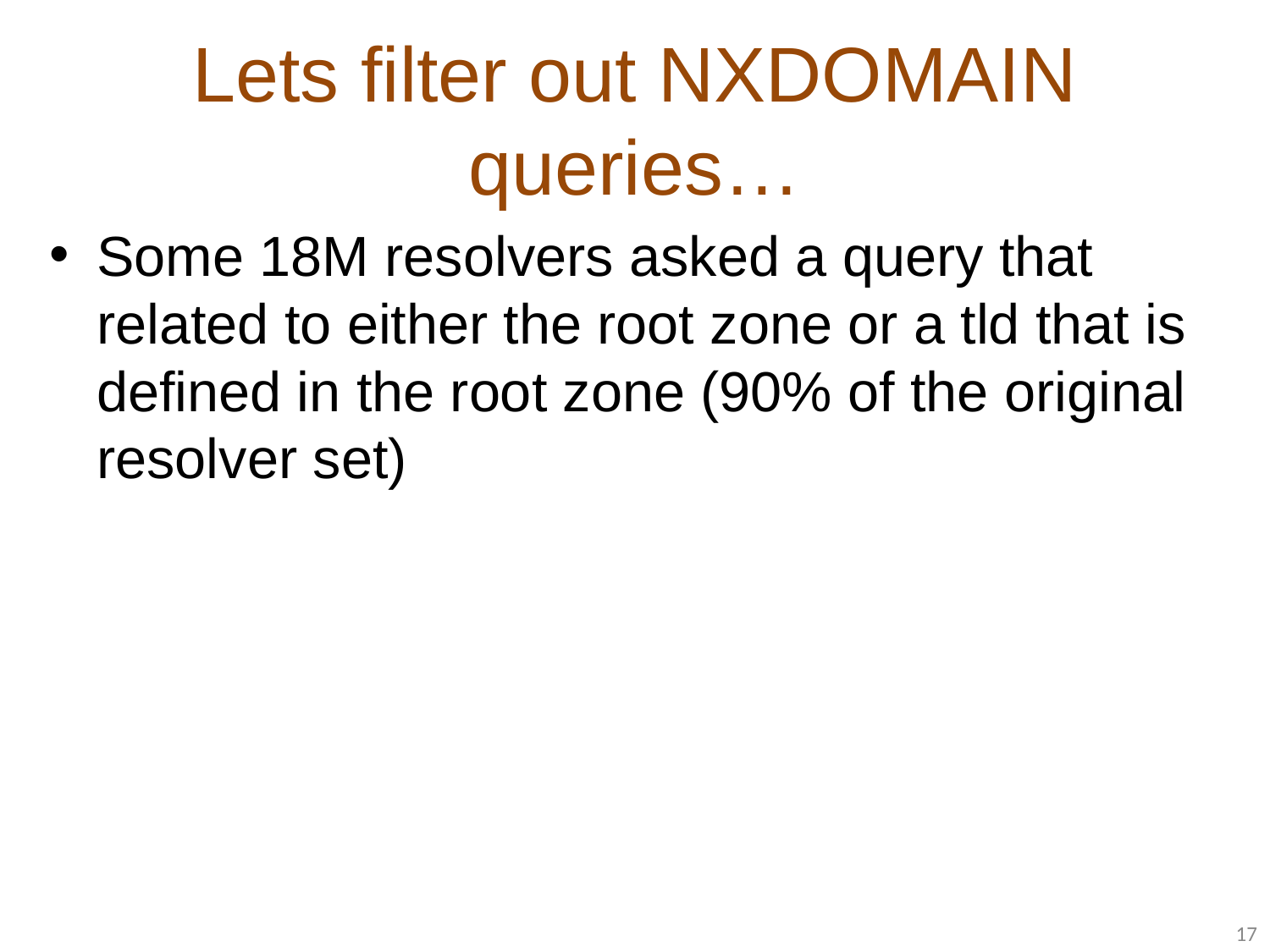

# Lets filter out NXDOMAIN queries…
Some 18M resolvers asked a query that related to either the root zone or a tld that is defined in the root zone (90% of the original resolver set)
17